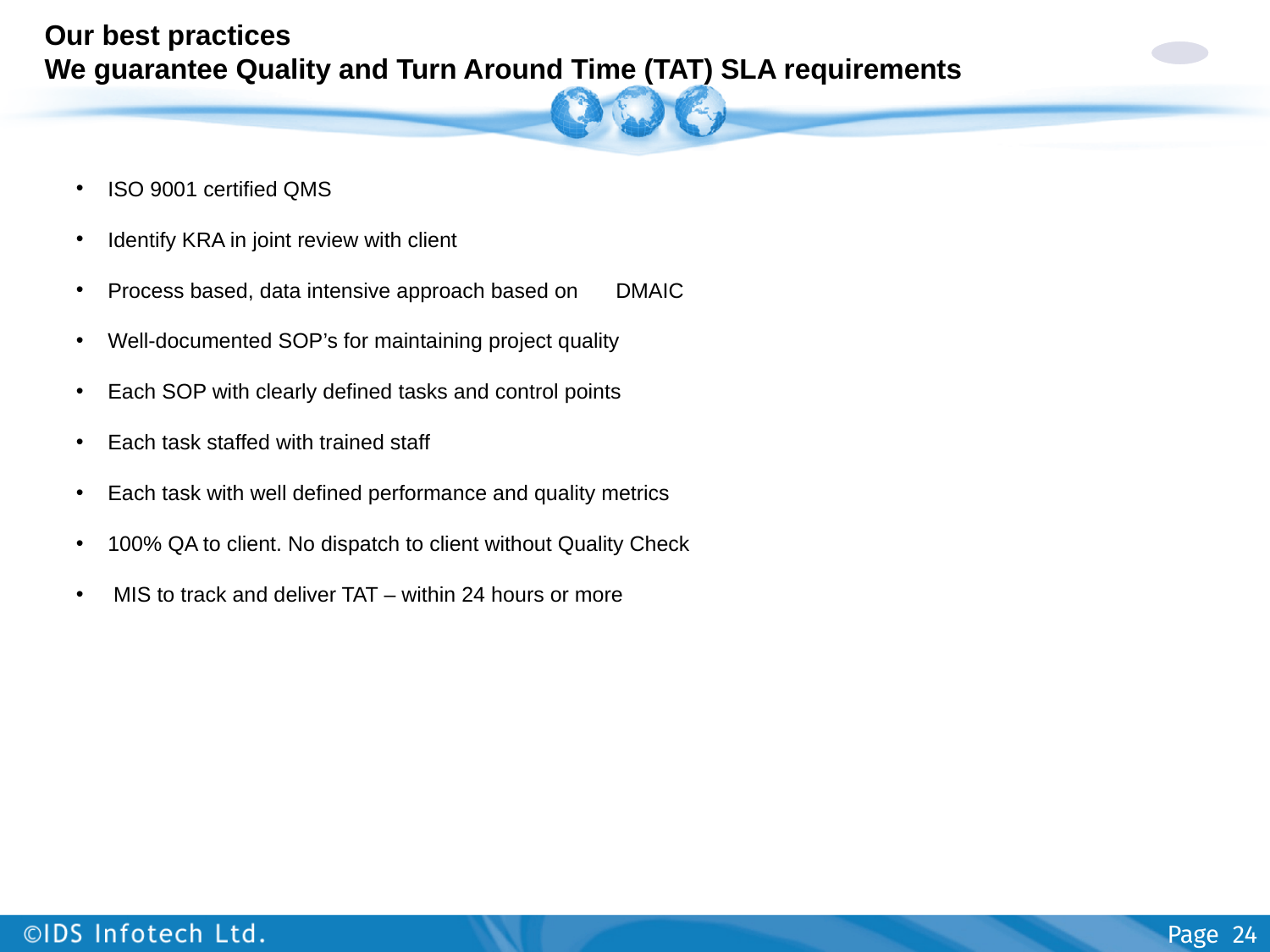

# Our best practices We guarantee Quality and Turn Around Time (TAT) SLA requirements
ISO 9001 certified QMS

Identify KRA in joint review with client

Process based, data intensive approach based on 	DMAIC

Well-documented SOP’s for maintaining project quality

Each SOP with clearly defined tasks and control points

Each task staffed with trained staff

Each task with well defined performance and quality metrics

100% QA to client. No dispatch to client without Quality Check

 MIS to track and deliver TAT – within 24 hours or more

Page  24